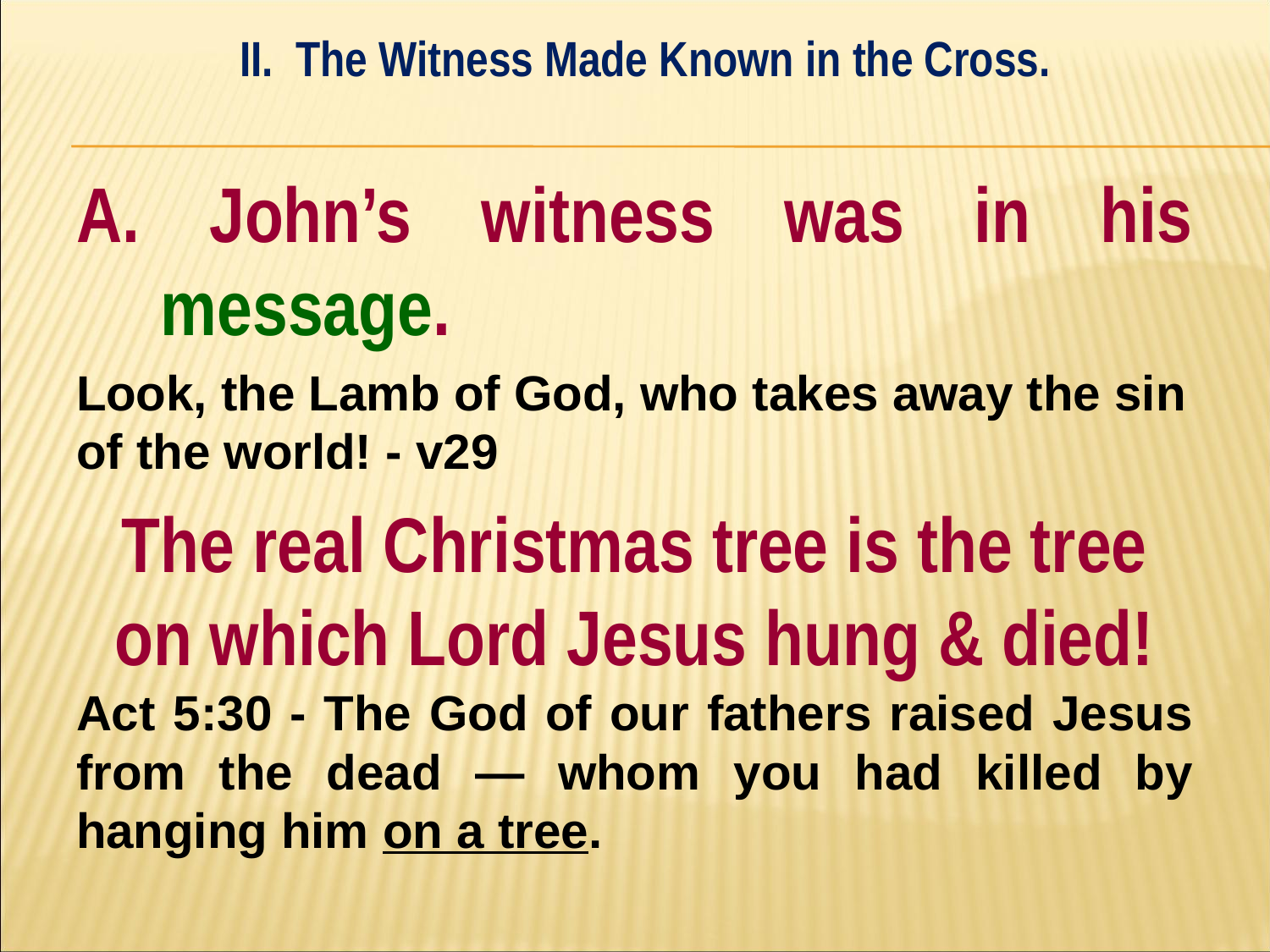

II.  The Witness Made Known in the Cross.
#
A. John’s witness was in his message.
Look, the Lamb of God, who takes away the sin of the world! - v29
The real Christmas tree is the tree on which Lord Jesus hung & died!
Act 5:30 - The God of our fathers raised Jesus from the dead — whom you had killed by hanging him on a tree.